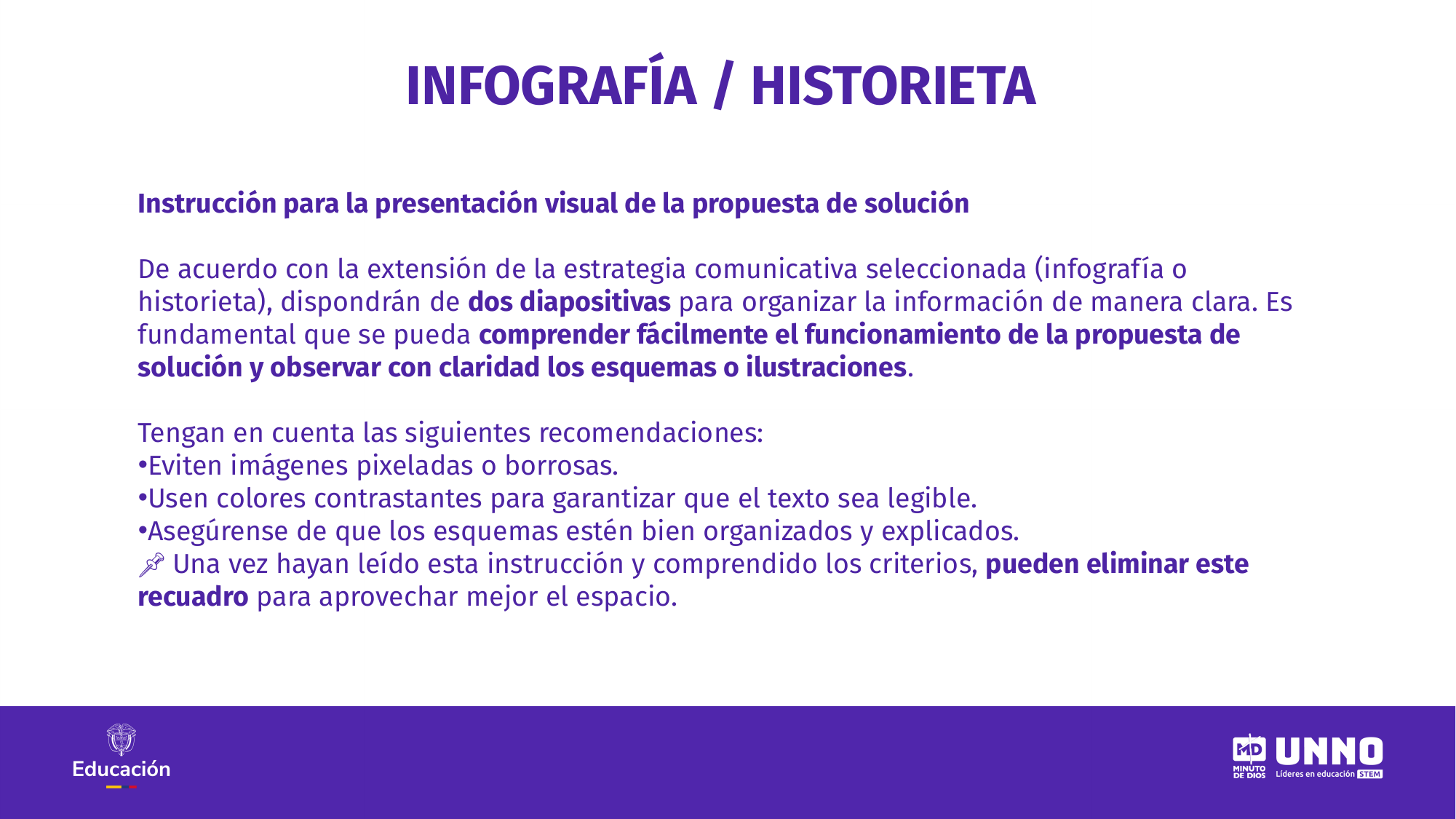

INFOGRAFÍA / HISTORIETA
Instrucción para la presentación visual de la propuesta de solución

De acuerdo con la extensión de la estrategia comunicativa seleccionada (infografía o historieta), dispondrán de dos diapositivas para organizar la información de manera clara. Es fundamental que se pueda comprender fácilmente el funcionamiento de la propuesta de solución y observar con claridad los esquemas o ilustraciones.

Tengan en cuenta las siguientes recomendaciones:
Eviten imágenes pixeladas o borrosas.
Usen colores contrastantes para garantizar que el texto sea legible.
Asegúrense de que los esquemas estén bien organizados y explicados.
📌 Una vez hayan leído esta instrucción y comprendido los criterios, pueden eliminar este recuadro para aprovechar mejor el espacio.